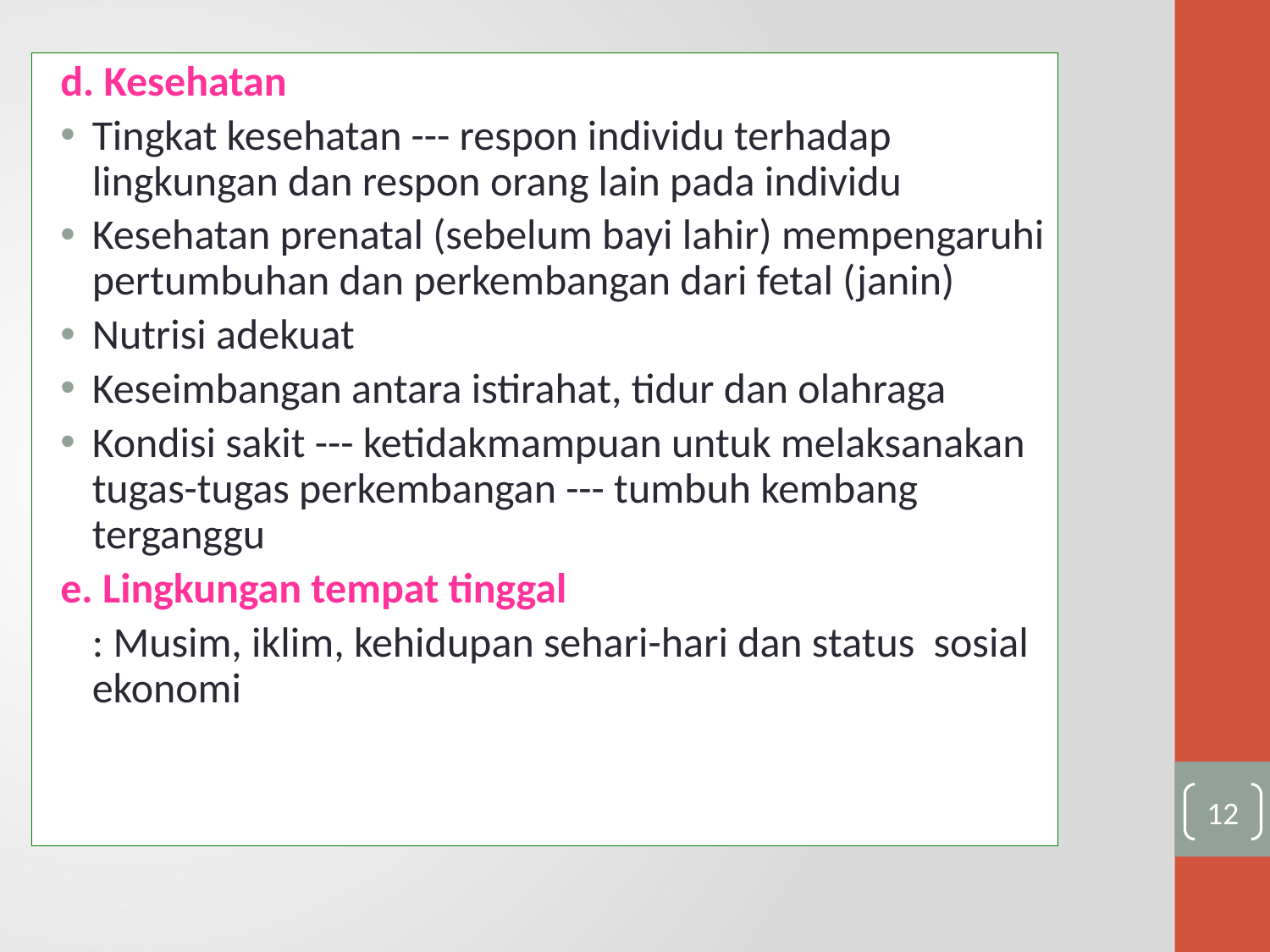

d. Kesehatan
Tingkat kesehatan --- respon individu terhadap lingkungan dan respon orang lain pada individu
Kesehatan prenatal (sebelum bayi lahir) mempengaruhi pertumbuhan dan perkembangan dari fetal (janin)
Nutrisi adekuat
Keseimbangan antara istirahat, tidur dan olahraga
Kondisi sakit --- ketidakmampuan untuk melaksanakan tugas-tugas perkembangan --- tumbuh kembang terganggu
e. Lingkungan tempat tinggal
	: Musim, iklim, kehidupan sehari-hari dan status  sosial ekonomi
12